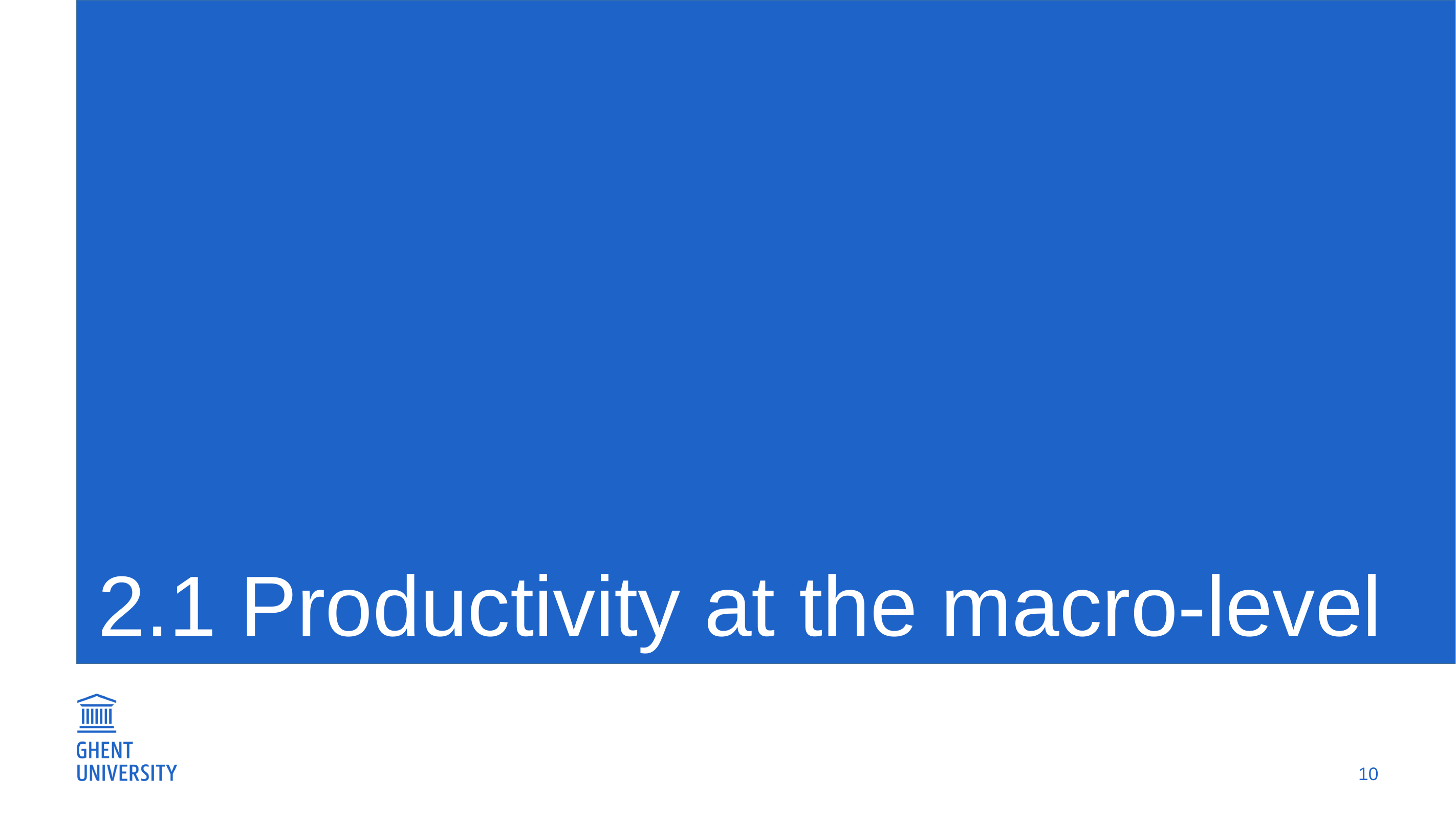

# 2.1 Productivity at the macro-level
10